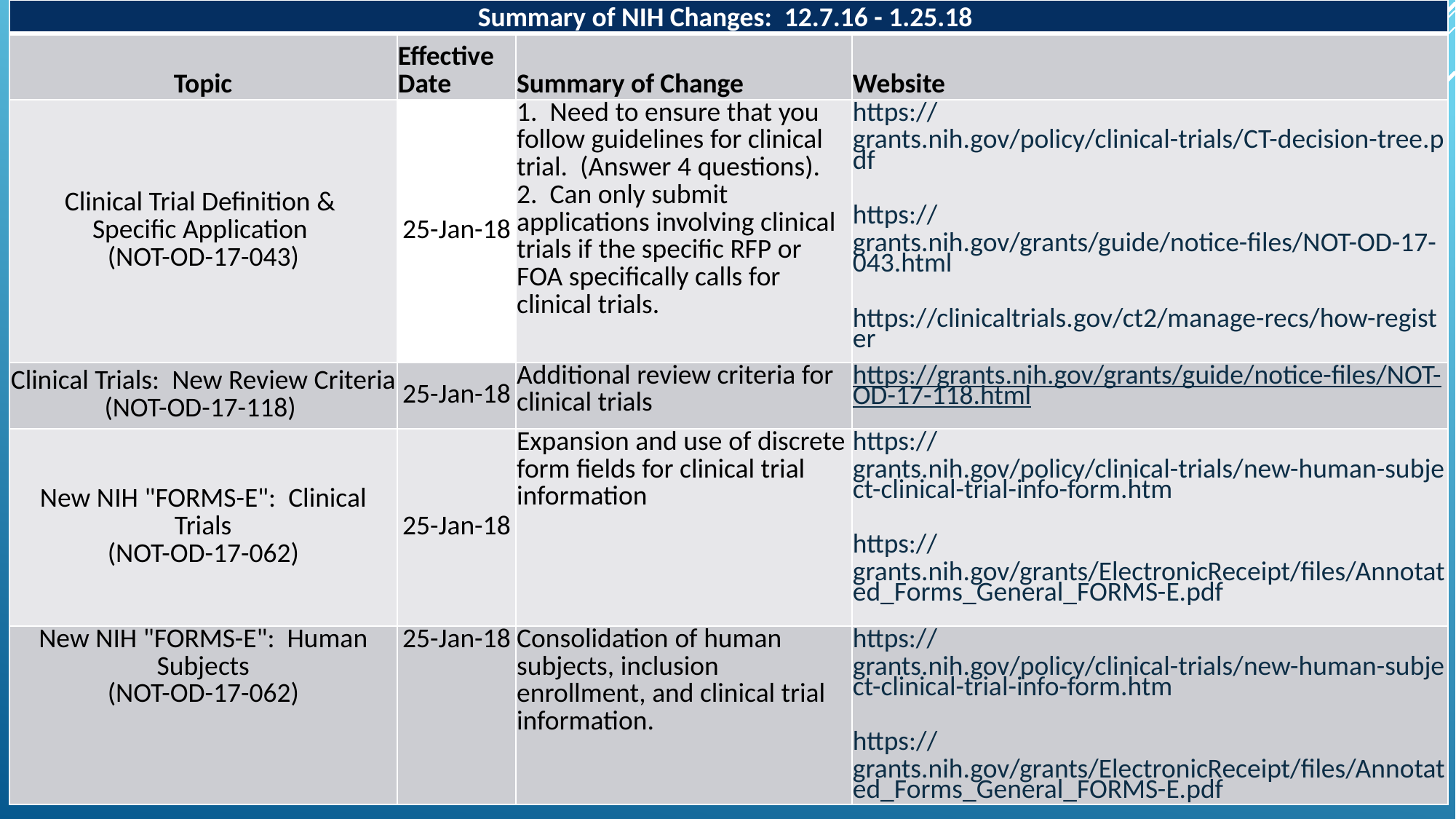

| Summary of NIH Changes: 12.7.16 - 1.25.18 |  |  |  |
| --- | --- | --- | --- |
| Topic | Effective Date | Summary of Change | Website |
| Clinical Trial Definition & Specific Application (NOT-OD-17-043) | 25-Jan-18 | 1. Need to ensure that you follow guidelines for clinical trial. (Answer 4 questions). 2. Can only submit applications involving clinical trials if the specific RFP or FOA specifically calls for clinical trials. | https://grants.nih.gov/policy/clinical-trials/CT-decision-tree.pdf https://grants.nih.gov/grants/guide/notice-files/NOT-OD-17-043.html https://clinicaltrials.gov/ct2/manage-recs/how-register |
| Clinical Trials: New Review Criteria (NOT-OD-17-118) | 25-Jan-18 | Additional review criteria for clinical trials | https://grants.nih.gov/grants/guide/notice-files/NOT-OD-17-118.html |
| New NIH "FORMS-E": Clinical Trials (NOT-OD-17-062) | 25-Jan-18 | Expansion and use of discrete form fields for clinical trial information | https://grants.nih.gov/policy/clinical-trials/new-human-subject-clinical-trial-info-form.htm https://grants.nih.gov/grants/ElectronicReceipt/files/Annotated\_Forms\_General\_FORMS-E.pdf |
| New NIH "FORMS-E": Human Subjects (NOT-OD-17-062) | 25-Jan-18 | Consolidation of human subjects, inclusion enrollment, and clinical trial information. | https://grants.nih.gov/policy/clinical-trials/new-human-subject-clinical-trial-info-form.htm https://grants.nih.gov/grants/ElectronicReceipt/files/Annotated\_Forms\_General\_FORMS-E.pdf |
#